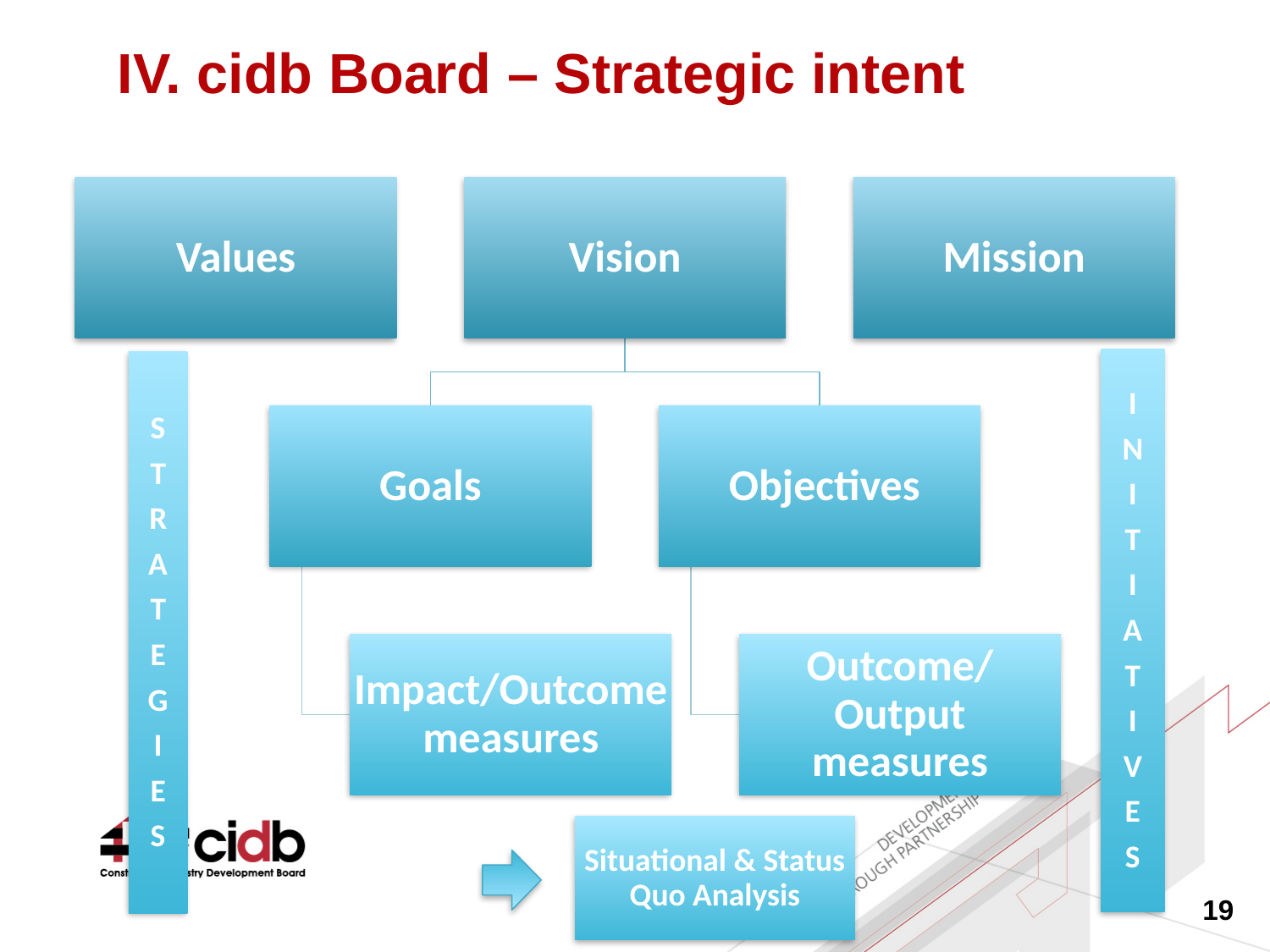

# IV. cidb Board – Strategic intent
Values
Vision
Goals
Impact/Outcome measures
 Objectives
Outcome/Output measures
Mission

I
N
I
T
I
A
T
I
V
E
S

S
T
R
A
T
E
G
I
E
S

Situational & Status Quo Analysis